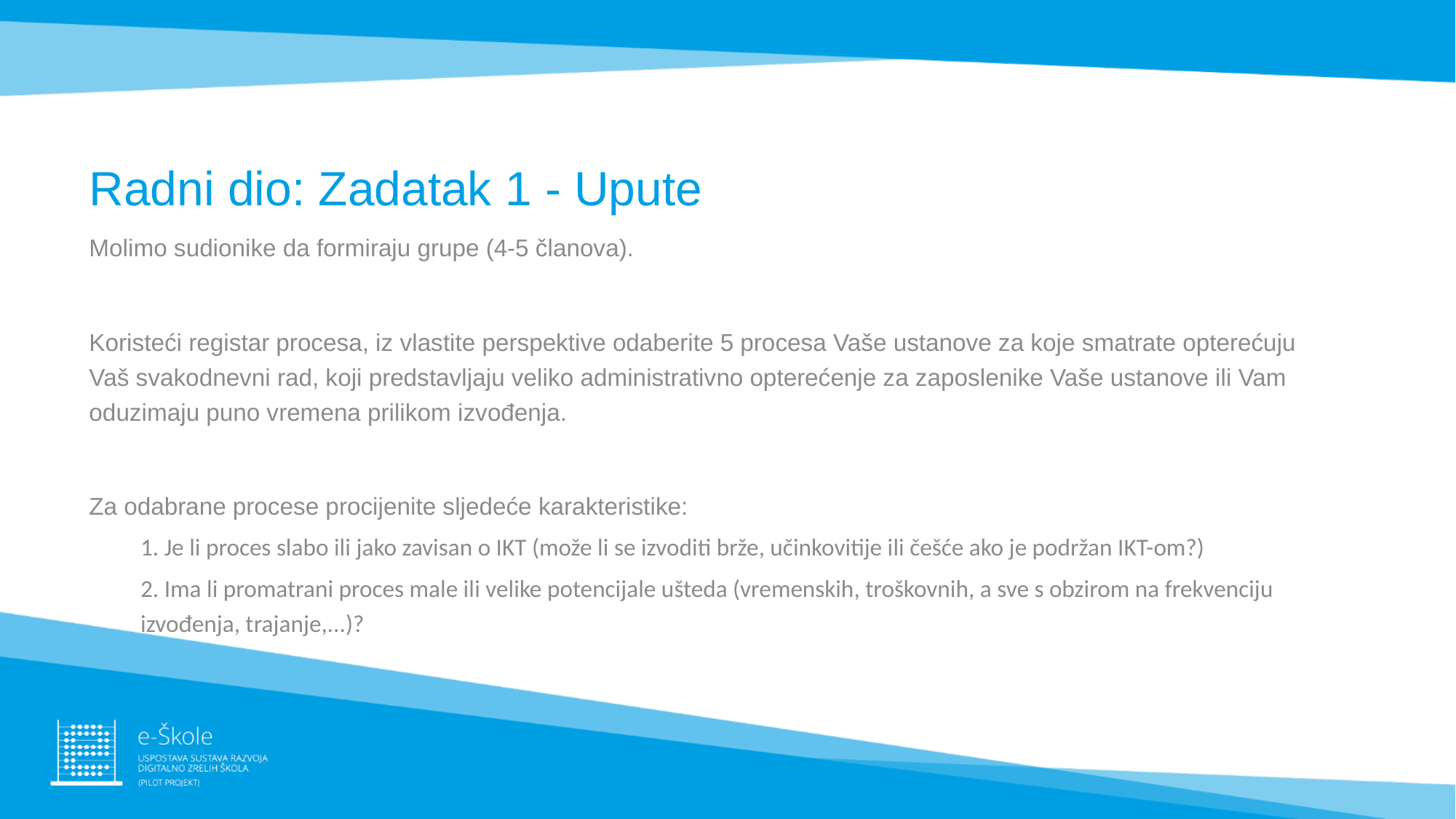

# Radni dio: Zadatak 1 - Upute
Molimo sudionike da formiraju grupe (4-5 članova).

Koristeći registar procesa, iz vlastite perspektive odaberite 5 procesa Vaše ustanove za koje smatrate opterećuju Vaš svakodnevni rad, koji predstavljaju veliko administrativno opterećenje za zaposlenike Vaše ustanove ili Vam oduzimaju puno vremena prilikom izvođenja.

Za odabrane procese procijenite sljedeće karakteristike:
1. Je li proces slabo ili jako zavisan o IKT (može li se izvoditi brže, učinkovitije ili češće ako je podržan IKT-om?)
2. Ima li promatrani proces male ili velike potencijale ušteda (vremenskih, troškovnih, a sve s obzirom na frekvenciju izvođenja, trajanje,...)?